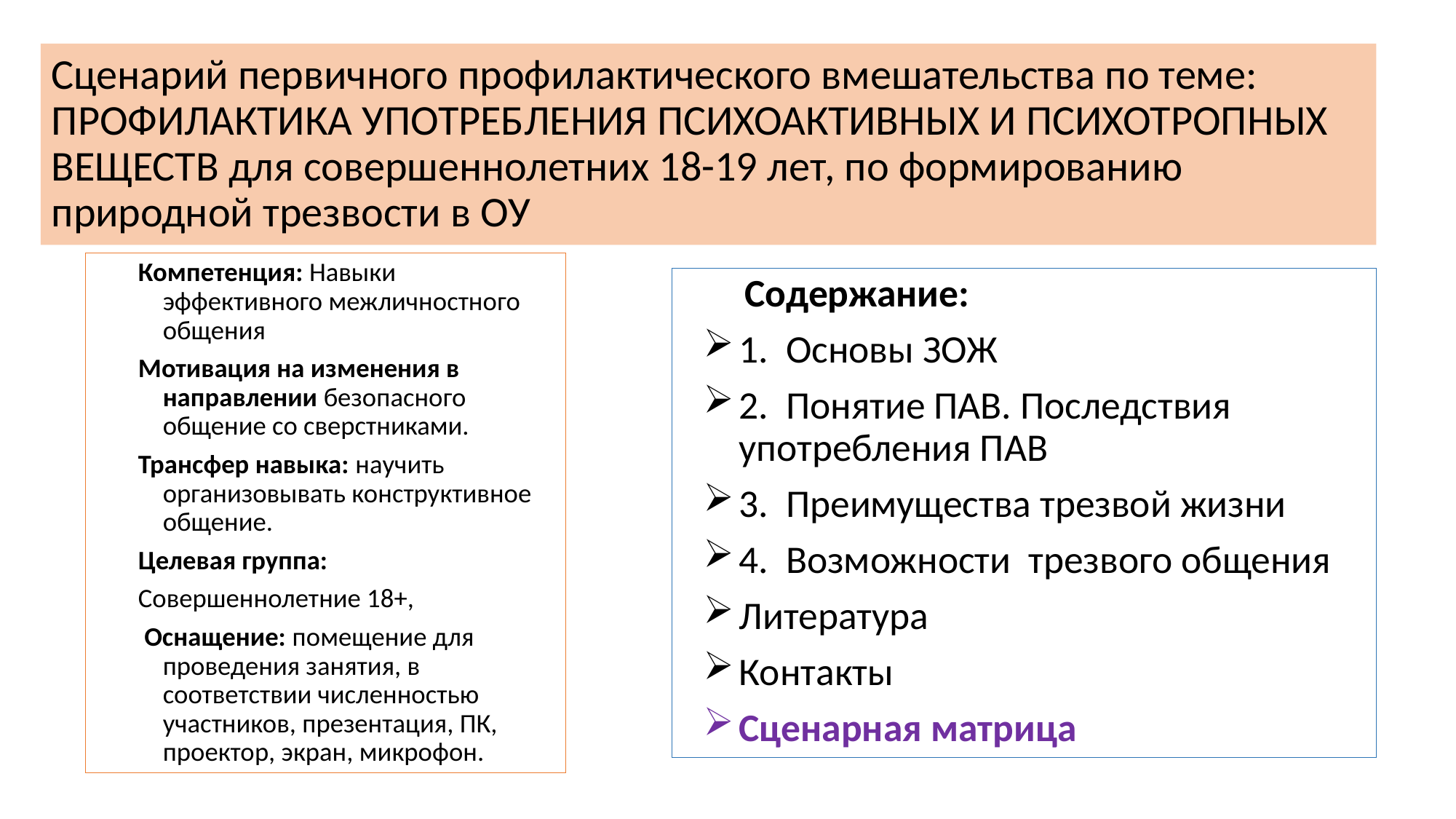

# Сценарий первичного профилактического вмешательства по теме:  ПРОФИЛАКТИКА УПОТРЕБЛЕНИЯ ПСИХОАКТИВНЫХ И ПСИХОТРОПНЫХ ВЕЩЕСТВ для совершеннолетних 18-19 лет, по формированию природной трезвости в ОУ
Компетенция: Навыки эффективного межличностного общения
Мотивация на изменения в направлении безопасного общение со сверстниками.
Трансфер навыка: научить организовывать конструктивное общение.
Целевая группа:
Совершеннолетние 18+,
 Оснащение: помещение для проведения занятия, в соответствии численностью участников, презентация, ПК, проектор, экран, микрофон.

Содержание:
1.  Основы ЗОЖ
2.  Понятие ПАВ. Последствия употребления ПАВ
3.  Преимущества трезвой жизни
4.  Возможности  трезвого общения
Литература
Контакты
Сценарная матрица